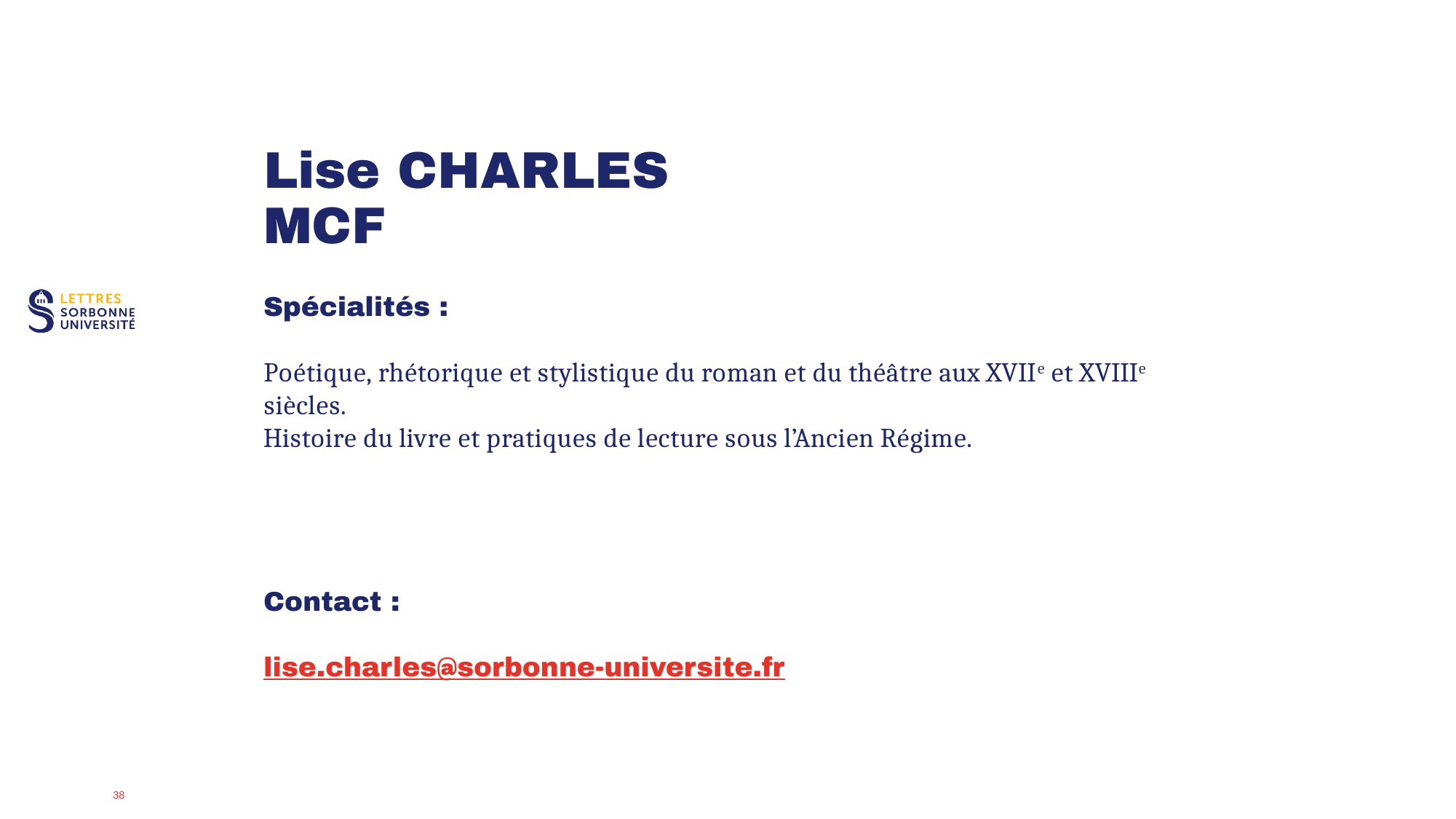

# Lise CHARLES MCF
Spécialités :

Poétique, rhétorique et stylistique du roman et du théâtre aux XVIIe et XVIIIe siècles.
Histoire du livre et pratiques de lecture sous l’Ancien Régime.

Contact :

lise.charles@sorbonne-universite.fr